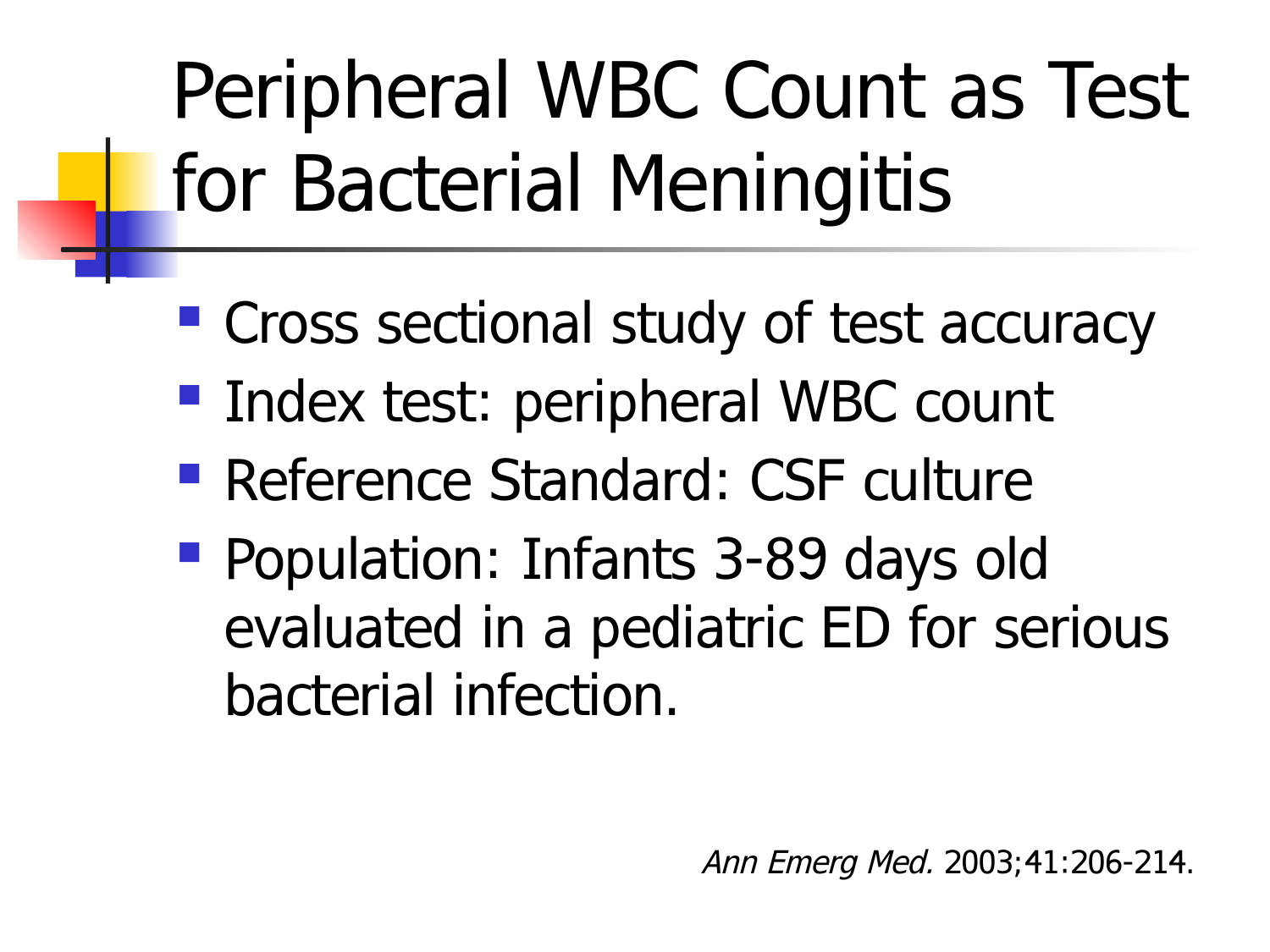

# Peripheral WBC Count as Test for Bacterial Meningitis
Cross sectional study of test accuracy
Index test: peripheral WBC count
Reference Standard: CSF culture
Population: Infants 3-89 days old evaluated in a pediatric ED for serious bacterial infection.
Ann Emerg Med. 2003;41:206-214.